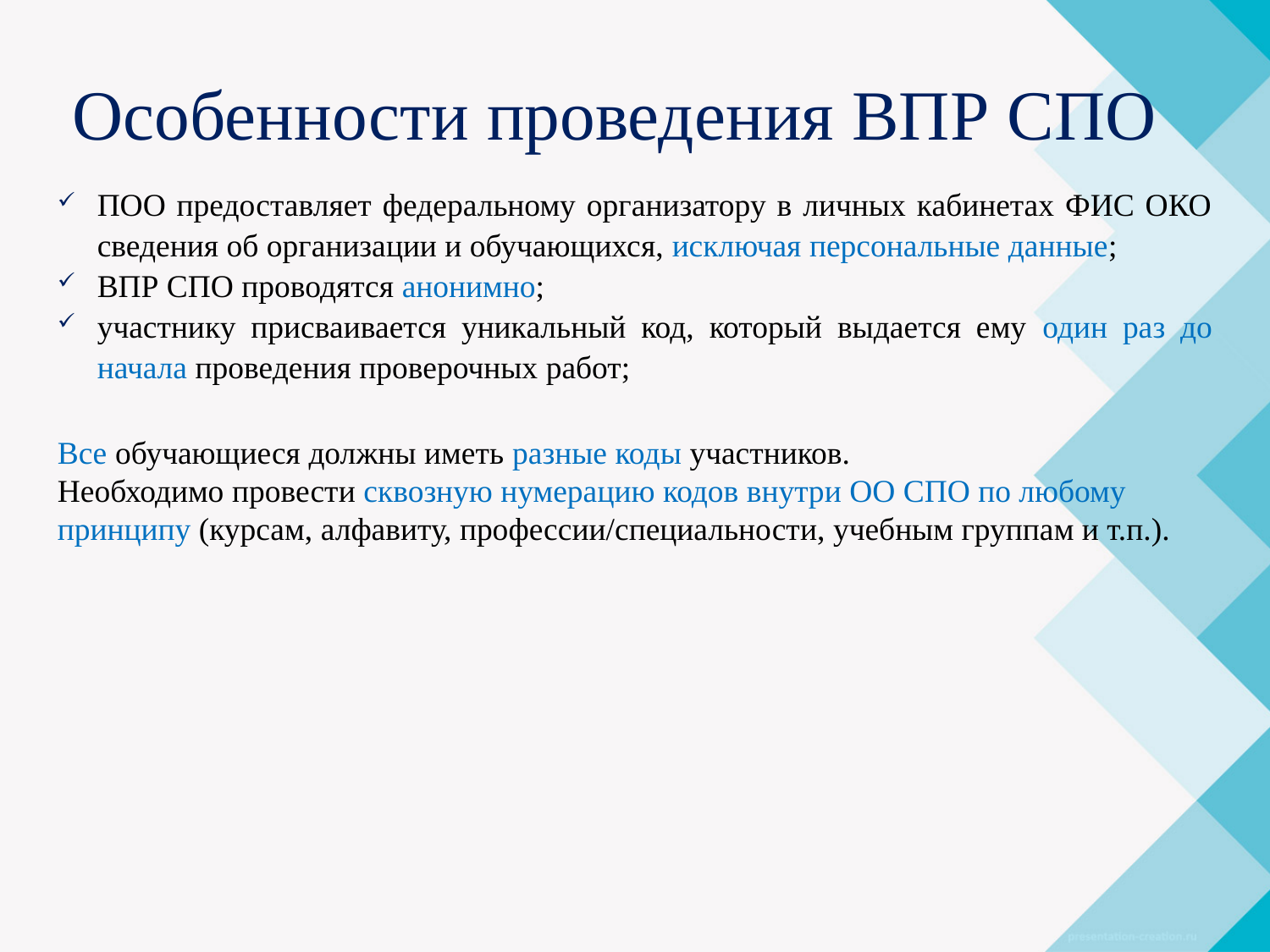

# Особенности проведения ВПР СПО
ПОО предоставляет федеральному организатору в личных кабинетах ФИС ОКО сведения об организации и обучающихся, исключая персональные данные;
ВПР СПО проводятся анонимно;
участнику присваивается уникальный код, который выдается ему один раз до начала проведения проверочных работ;
Все обучающиеся должны иметь разные коды участников.
Необходимо провести сквозную нумерацию кодов внутри ОО СПО по любому принципу (курсам, алфавиту, профессии/специальности, учебным группам и т.п.).